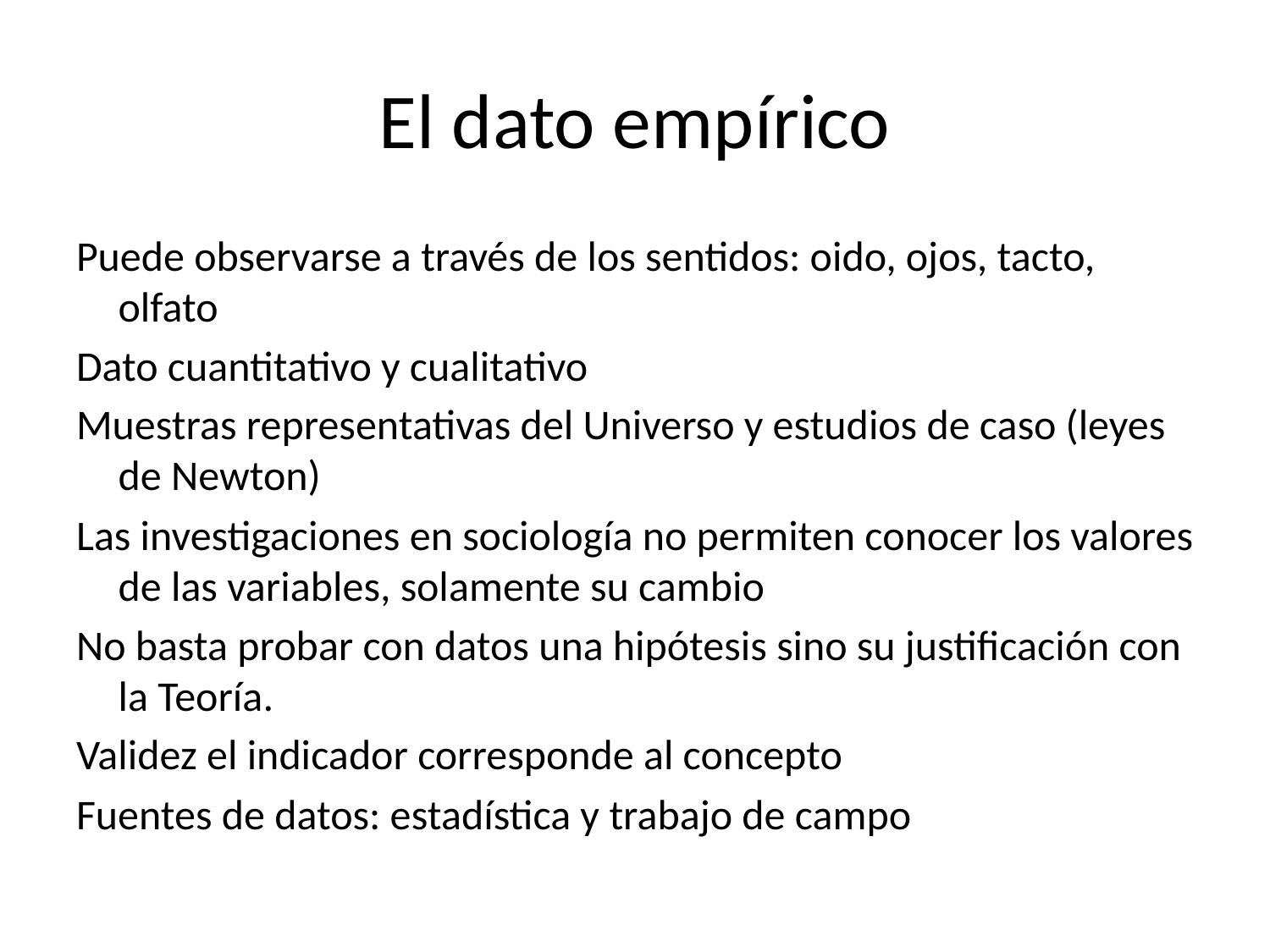

# El dato empírico
Puede observarse a través de los sentidos: oido, ojos, tacto, olfato
Dato cuantitativo y cualitativo
Muestras representativas del Universo y estudios de caso (leyes de Newton)
Las investigaciones en sociología no permiten conocer los valores de las variables, solamente su cambio
No basta probar con datos una hipótesis sino su justificación con la Teoría.
Validez el indicador corresponde al concepto
Fuentes de datos: estadística y trabajo de campo